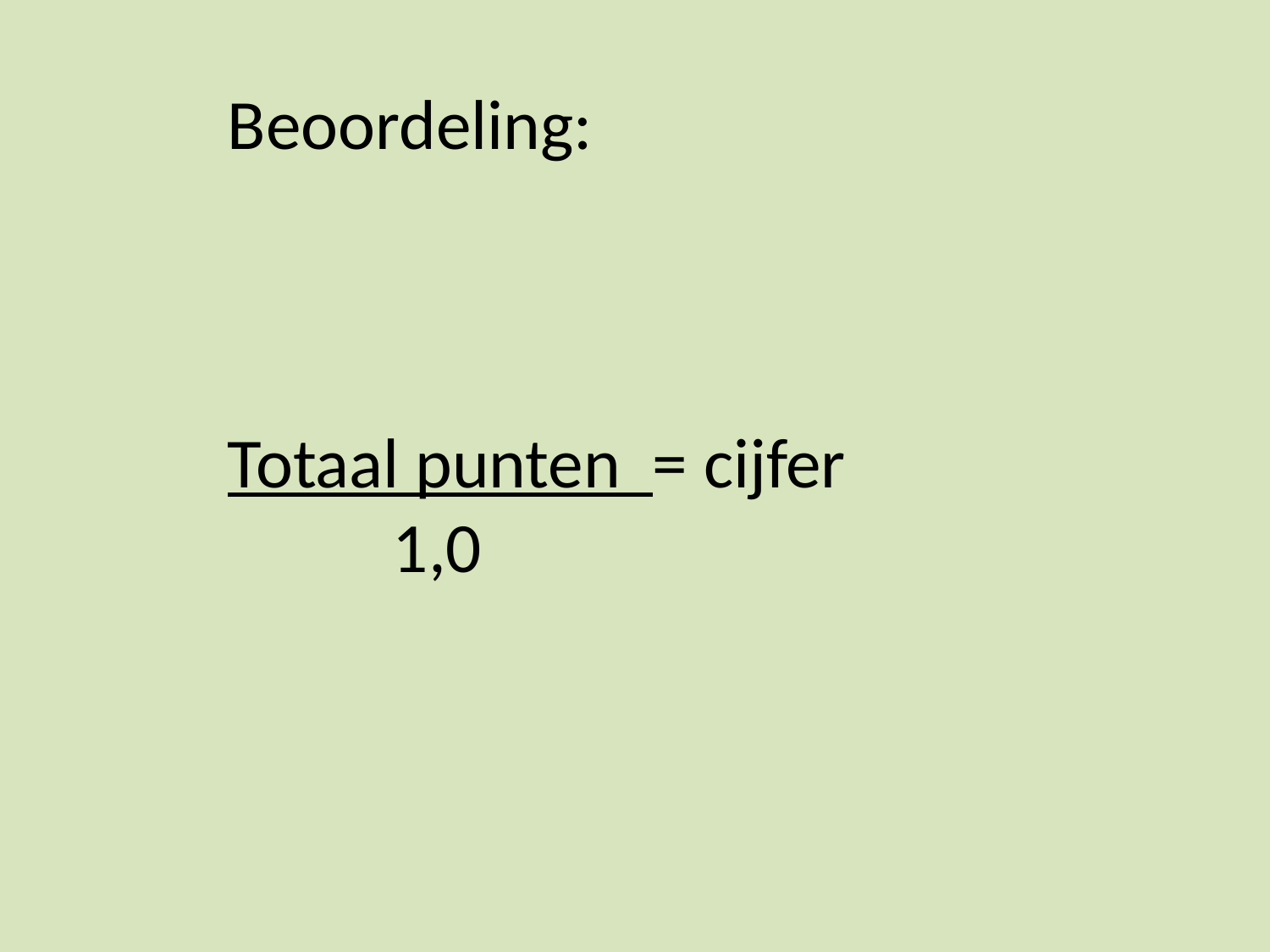

# Beoordeling: Totaal punten  = cijfer 1,0